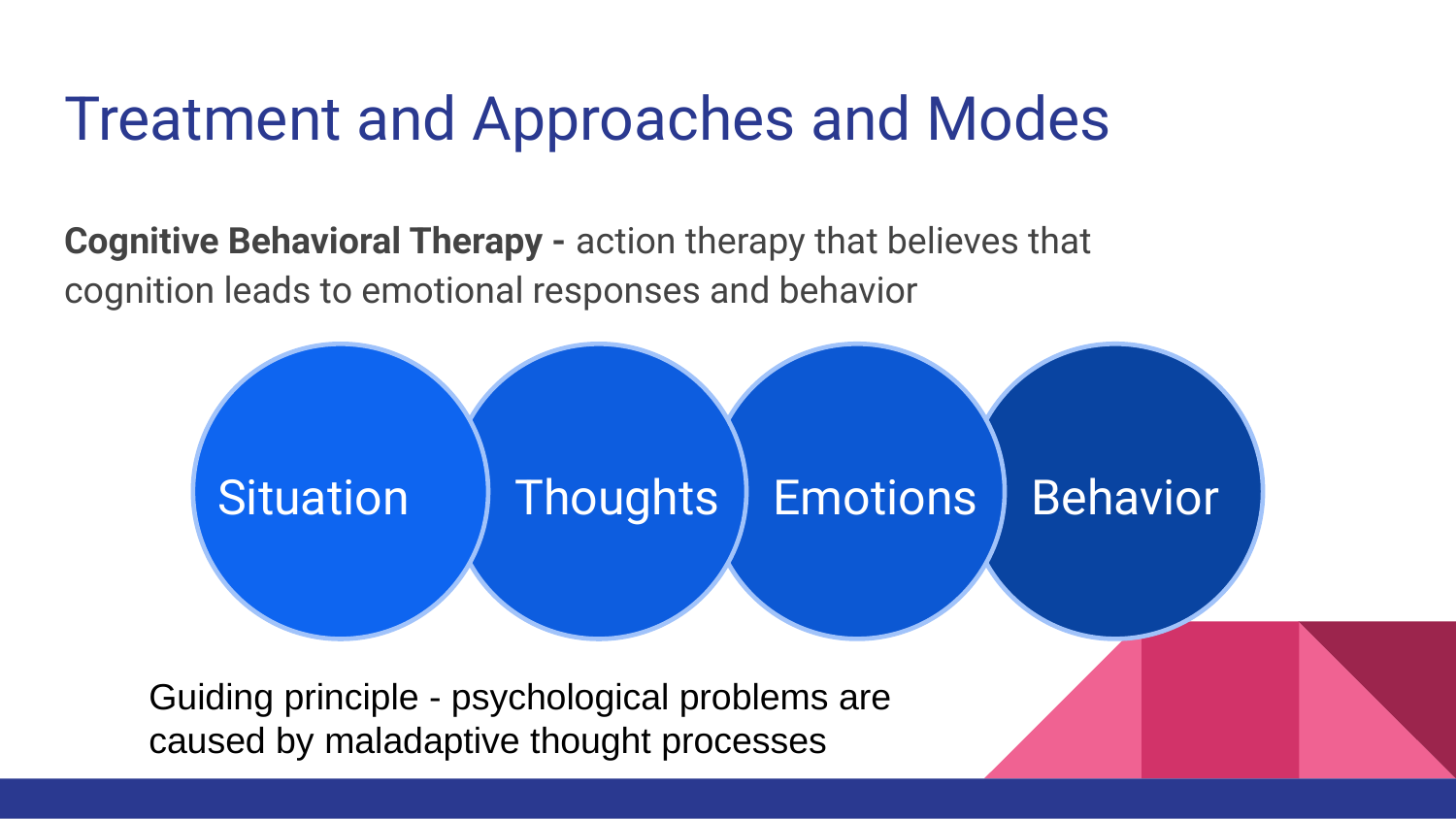

# Treatment and Approaches and Modes
Cognitive Behavioral Therapy - action therapy that believes that cognition leads to emotional responses and behavior

Emotions

Behavior

Situation

Thoughts
Guiding principle - psychological problems are caused by maladaptive thought processes